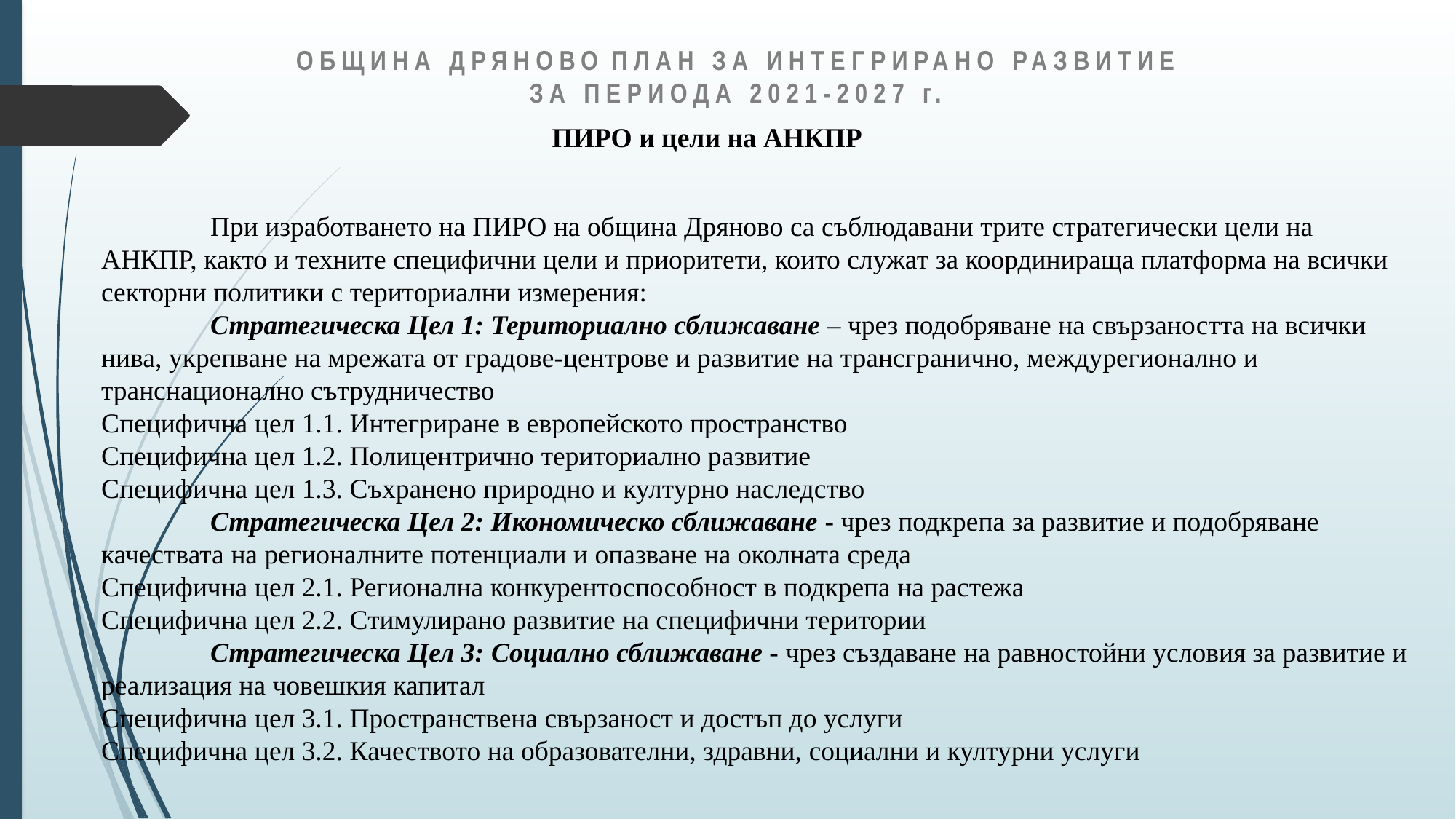

ОБЩИНА ДРЯНОВО ПЛАН ЗА ИНТЕГРИРАНО РАЗВИТИЕ
ЗА ПЕРИОДА 2021-2027 г.
ПИРО и цели на АНКПР
	При изработването на ПИРО на община Дряново са съблюдавани трите стратегически цели на АНКПР, както и техните специфични цели и приоритети, които служат за координираща платформа на всички секторни политики с териториални измерения:
	Стратегическа Цел 1: Териториално сближаване – чрез подобряване на свързаността на всички нива, укрепване на мрежата от градове-центрове и развитие на трансгранично, междурегионално и транснационално сътрудничество
Специфична цел 1.1. Интегриране в европейското пространство
Специфична цел 1.2. Полицентрично териториално развитие
Специфична цел 1.3. Съхранено природно и културно наследство
	Стратегическа Цел 2: Икономическо сближаване - чрез подкрепа за развитие и подобряване качествата на регионалните потенциали и опазване на околната среда
Специфична цел 2.1. Регионална конкурентоспособност в подкрепа на растежа
Специфична цел 2.2. Стимулирано развитие на специфични територии
	Стратегическа Цел 3: Социално сближаване - чрез създаване на равностойни условия за развитие и реализация на човешкия капитал
Специфична цел 3.1. Пространствена свързаност и достъп до услуги
Специфична цел 3.2. Качеството на образователни, здравни, социални и културни услуги